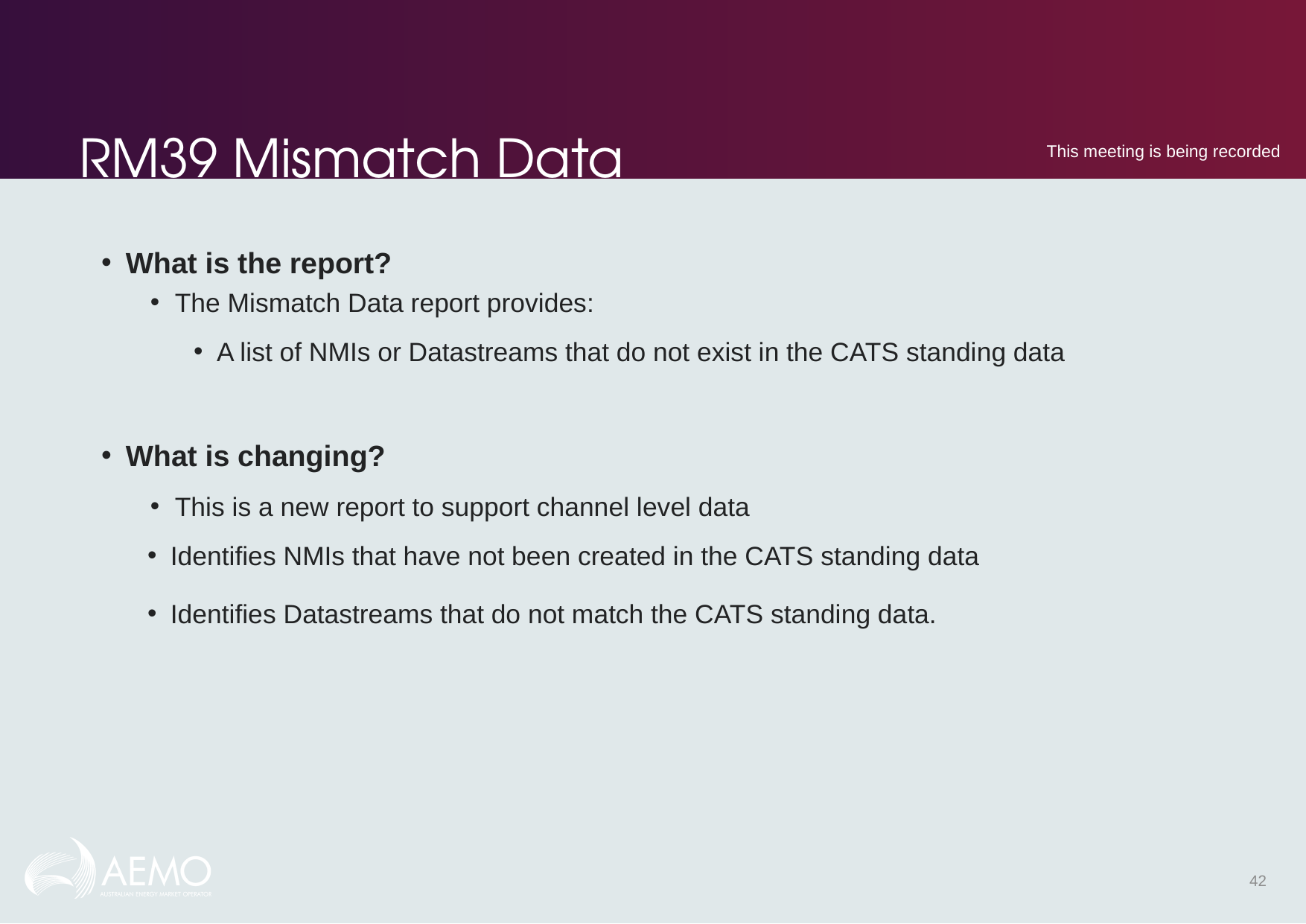

# RM39 Mismatch Data
This meeting is being recorded
What is the report?
The Mismatch Data report provides:
A list of NMIs or Datastreams that do not exist in the CATS standing data

What is changing?
This is a new report to support channel level data
Identifies NMIs that have not been created in the CATS standing data
Identifies Datastreams that do not match the CATS standing data.

42